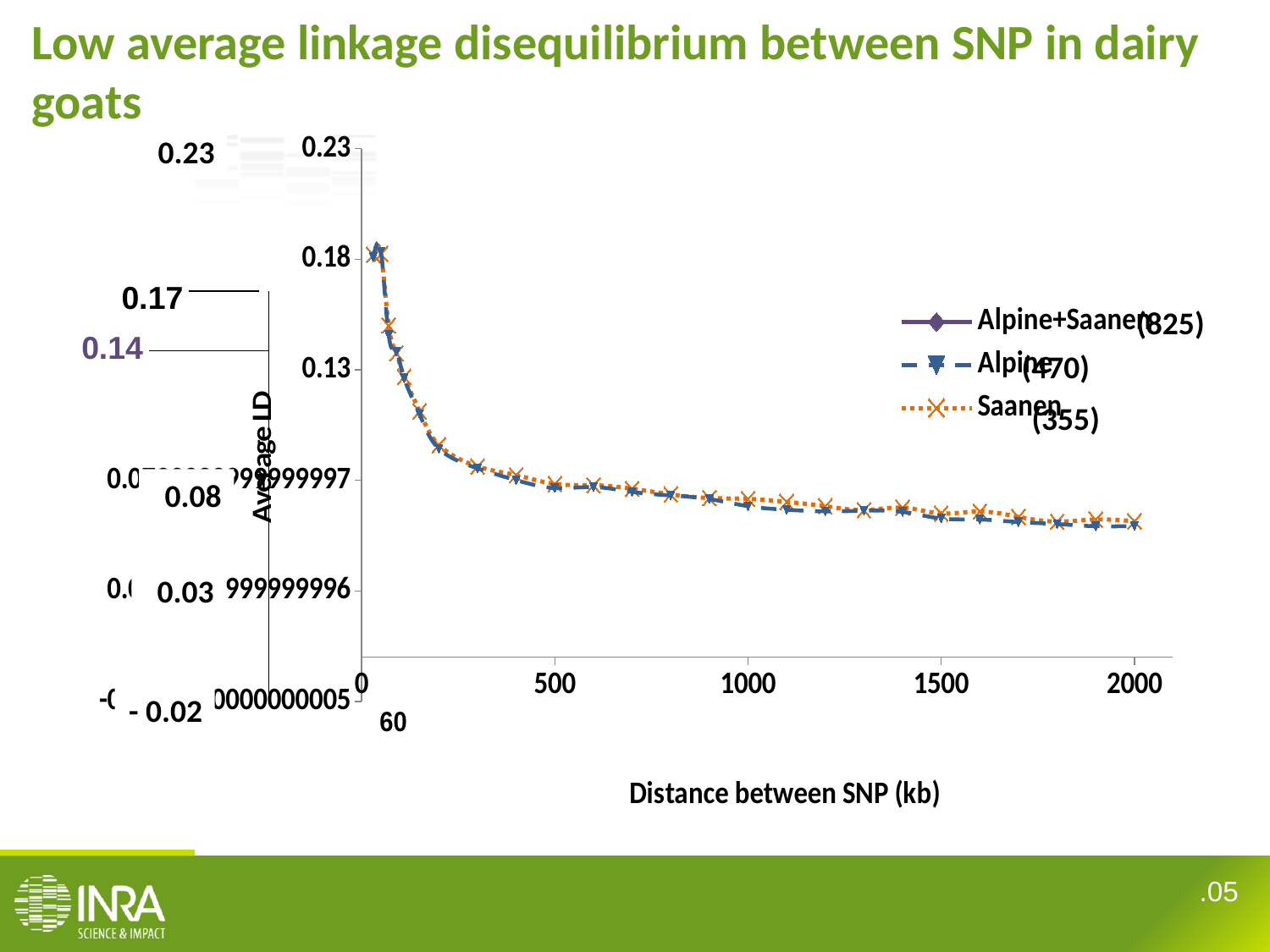

Low average linkage disequilibrium between SNP in dairy goats

### Chart

| Category |  |  |  |
|---|---|---|---|
0.23

0.17
0.14
(825)
(470)

(355)
0.08
0.03
- 0.02